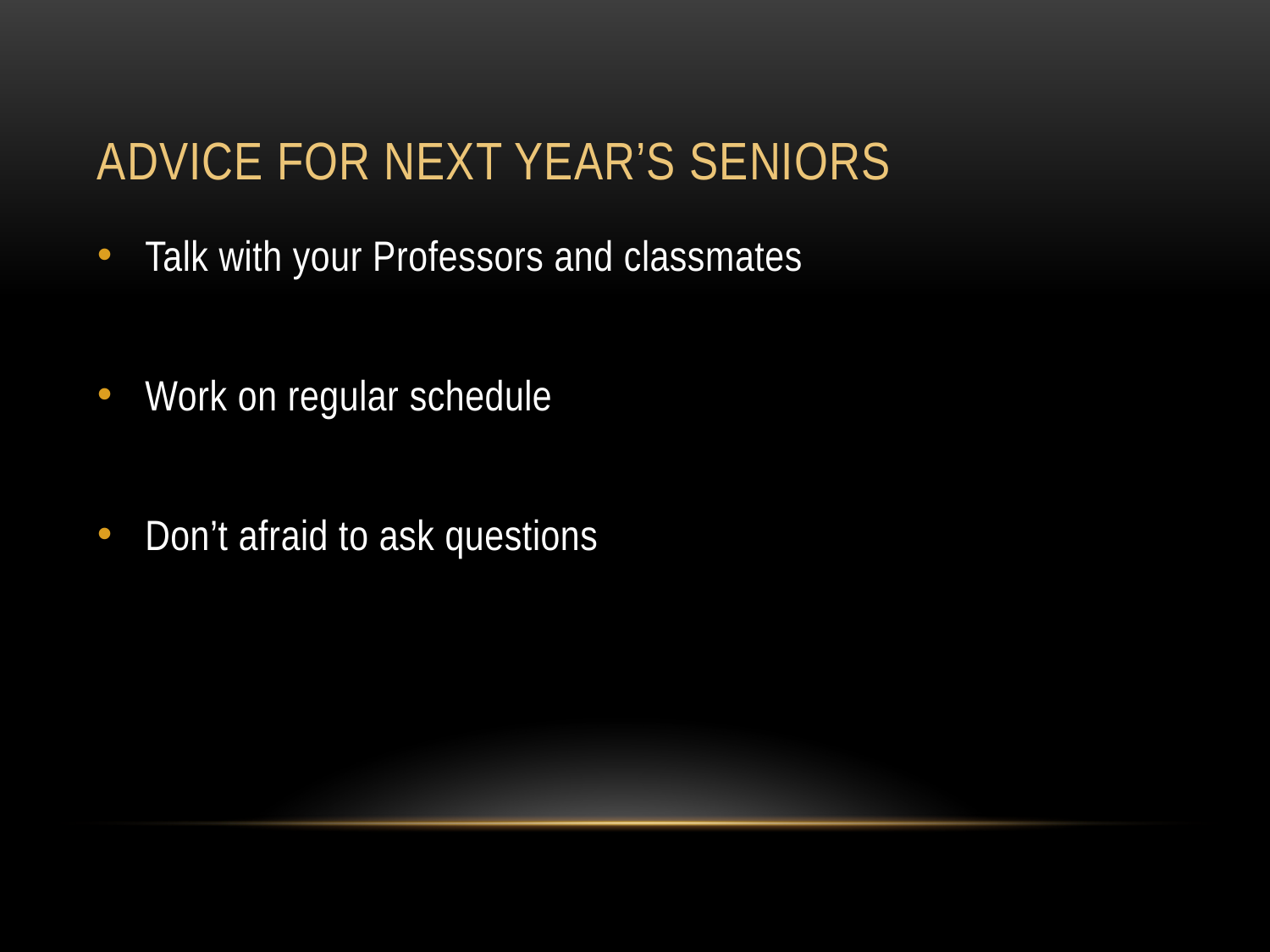

# Advice for next year’s seniors
Talk with your Professors and classmates

Work on regular schedule

Don’t afraid to ask questions